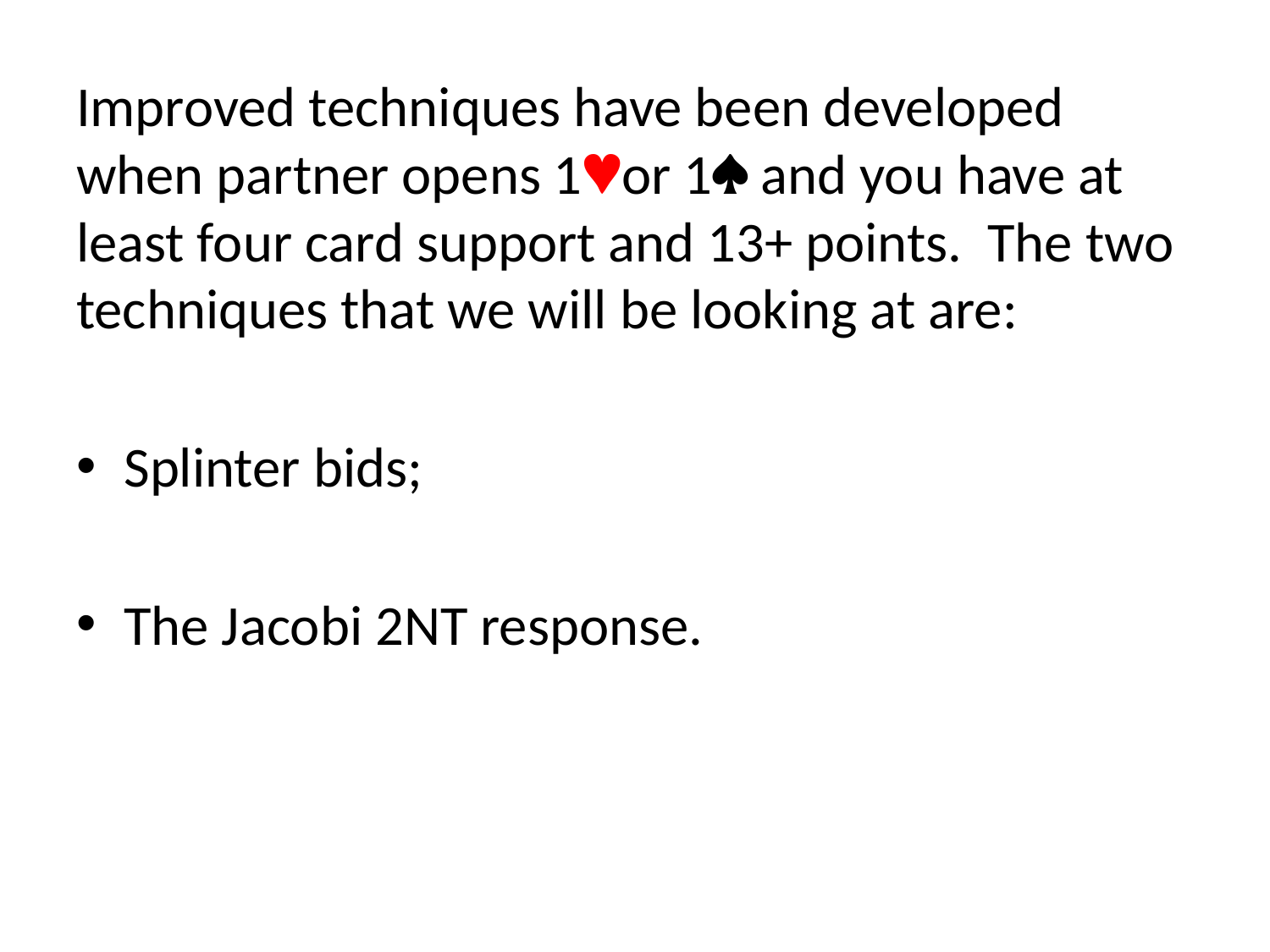

Improved techniques have been developed when partner opens 1♥or 1♠ and you have at least four card support and 13+ points.  The two techniques that we will be looking at are:

Splinter bids;

The Jacobi 2NT response.